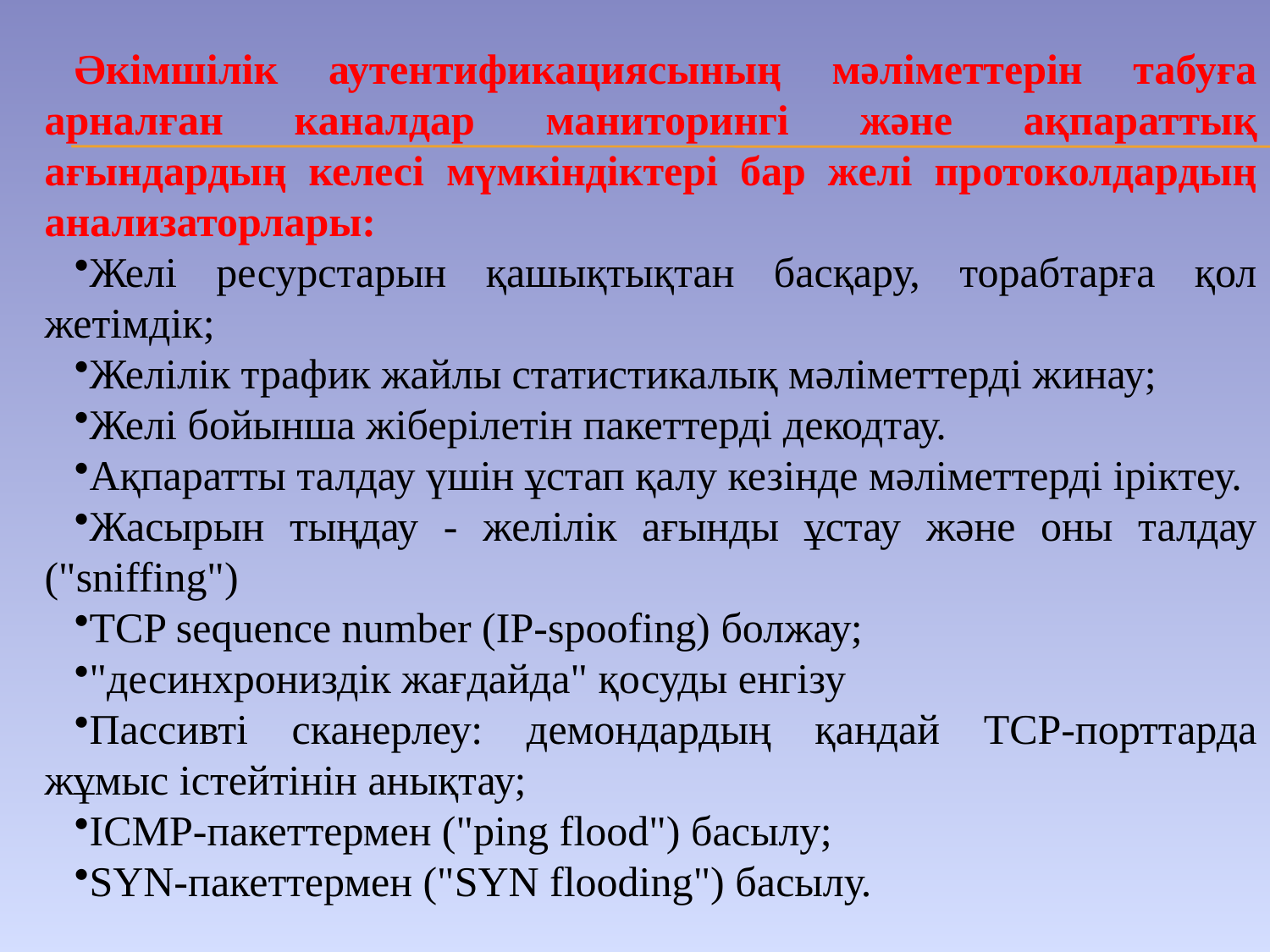

Әкімшілік аутентификациясының мәліметтерін табуға арналған каналдар маниторингі және ақпараттық ағындардың келесі мүмкіндіктері бар желі протоколдардың анализаторлары:
Желі ресурстарын қашықтықтан басқару, торабтарға қол жетімдік;
Желілік трафик жайлы статистикалық мәліметтерді жинау;
Желі бойынша жіберілетін пакеттерді декодтау.
Ақпаратты талдау үшін ұстап қалу кезінде мәліметтерді іріктеу.
Жасырын тыңдау - желілік ағынды ұстау және оны талдау ("sniffing")
TCP sequence number (IP-spoofing) болжау;
"десинхрониздік жағдайда" қосуды енгізу
Пассивті сканерлеу: демондардың қандай TCP-порттарда жұмыс істейтінін анықтау;
ICMP-пакеттермен ("ping flood") басылу;
SYN-пакеттермен ("SYN flooding") басылу.